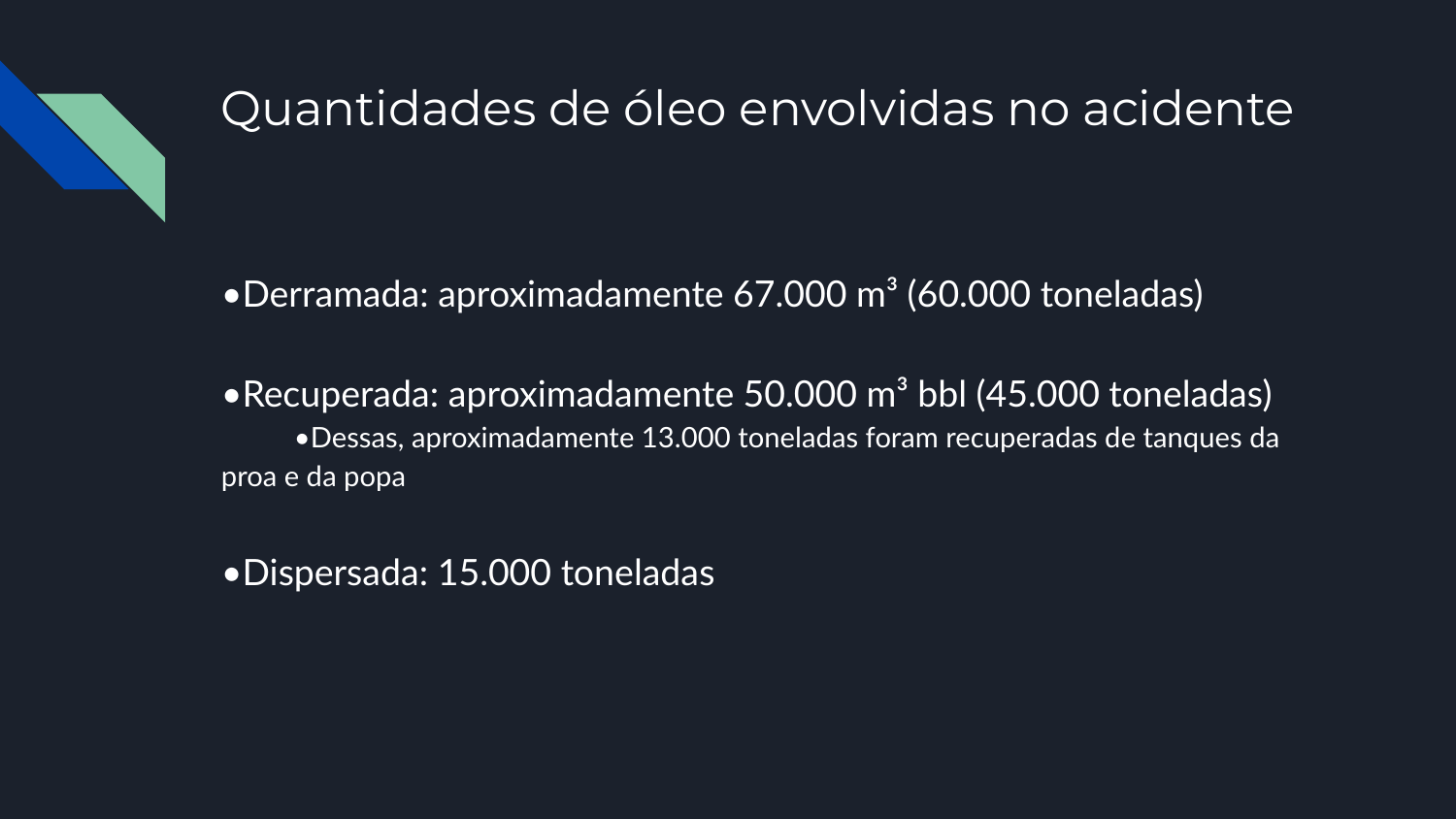

# Quantidades de óleo envolvidas no acidente
•Derramada: aproximadamente 67.000 m³ (60.000 toneladas)

•Recuperada: aproximadamente 50.000 m³ bbl (45.000 toneladas)
•Dessas, aproximadamente 13.000 toneladas foram recuperadas de tanques da proa e da popa

•Dispersada: 15.000 toneladas